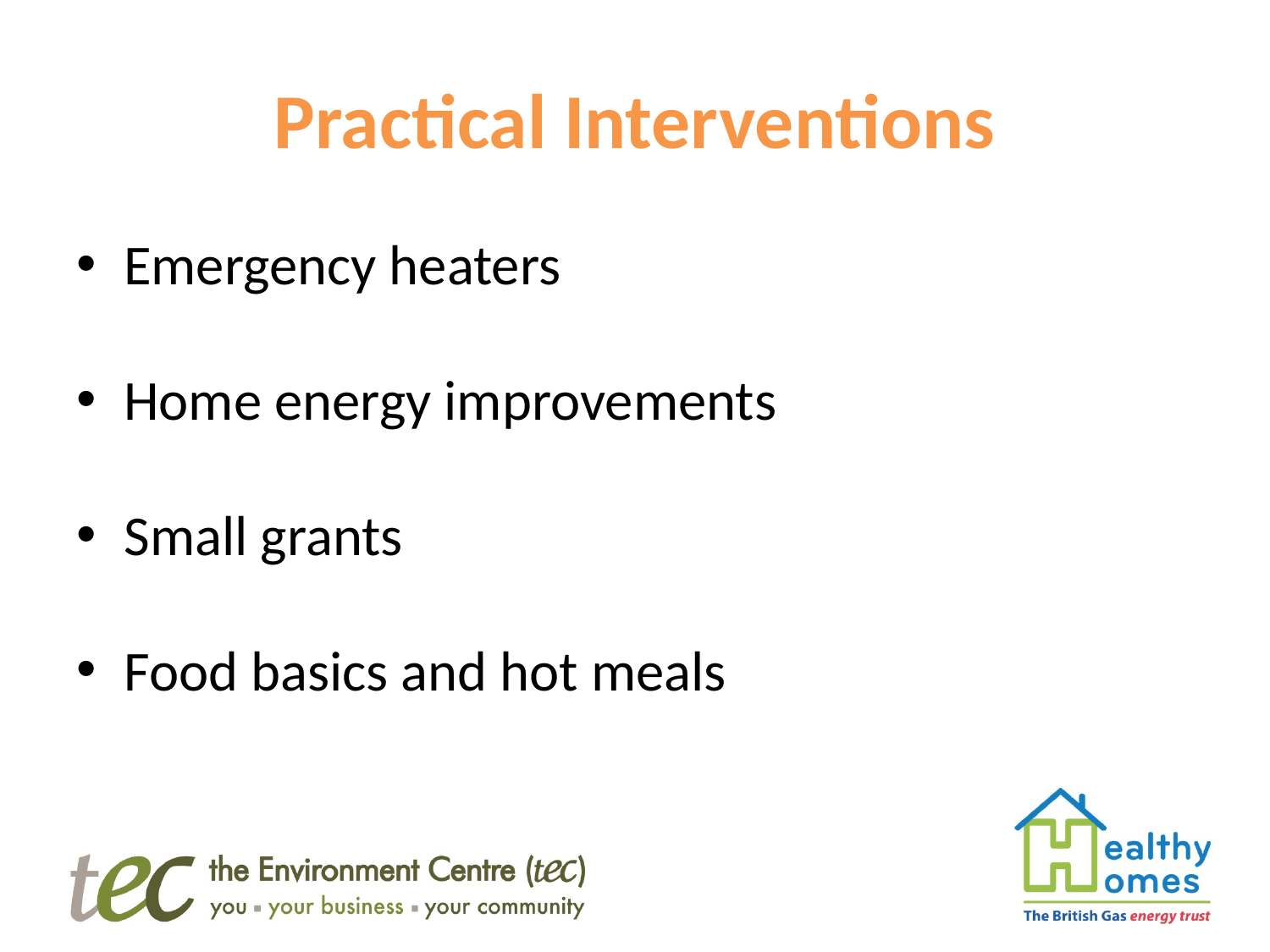

# Practical Interventions
Emergency heaters

Home energy improvements

Small grants

Food basics and hot meals